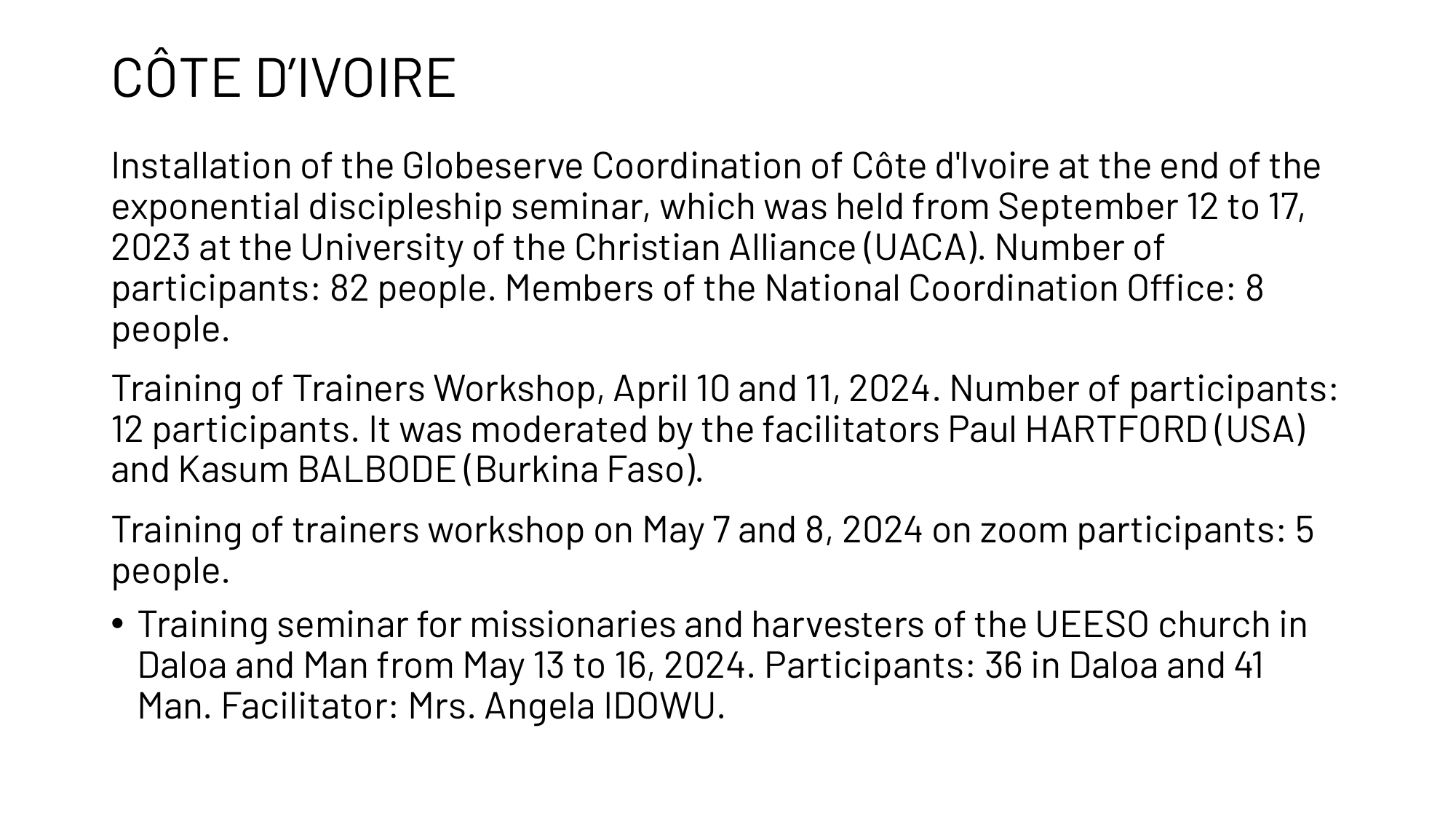

# CÔTE D’IVOIRE
Installation of the Globeserve Coordination of Côte d'Ivoire at the end of the exponential discipleship seminar, which was held from September 12 to 17, 2023 at the University of the Christian Alliance (UACA). Number of participants: 82 people. Members of the National Coordination Office: 8 people.
Training of Trainers Workshop, April 10 and 11, 2024. Number of participants: 12 participants. It was moderated by the facilitators Paul HARTFORD (USA) and Kasum BALBODE (Burkina Faso).
Training of trainers workshop on May 7 and 8, 2024 on zoom participants: 5 people.
Training seminar for missionaries and harvesters of the UEESO church in Daloa and Man from May 13 to 16, 2024. Participants: 36 in Daloa and 41 Man. Facilitator: Mrs. Angela IDOWU.